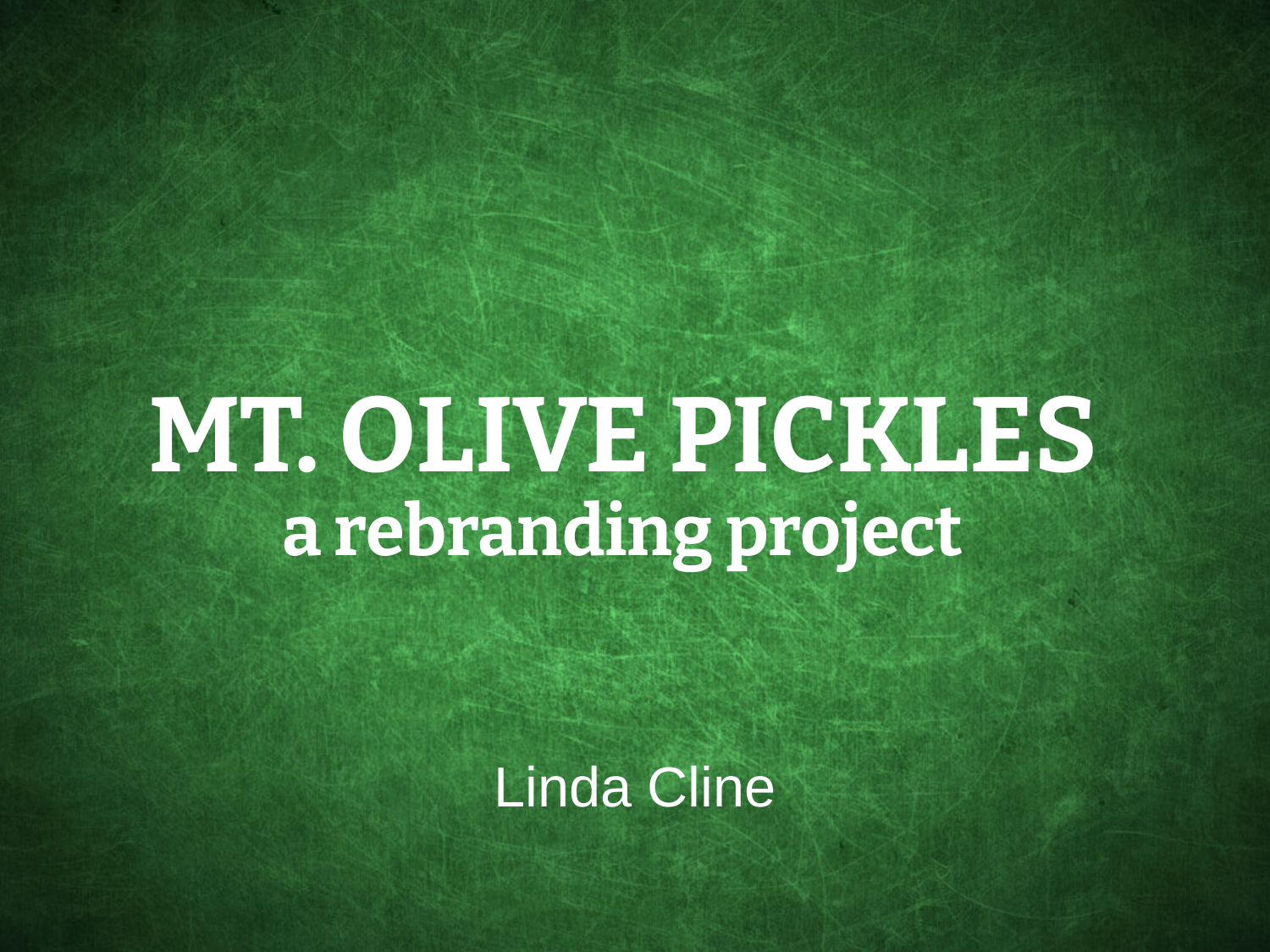

# Mt. Olive Pickles a rebranding project
Linda Cline